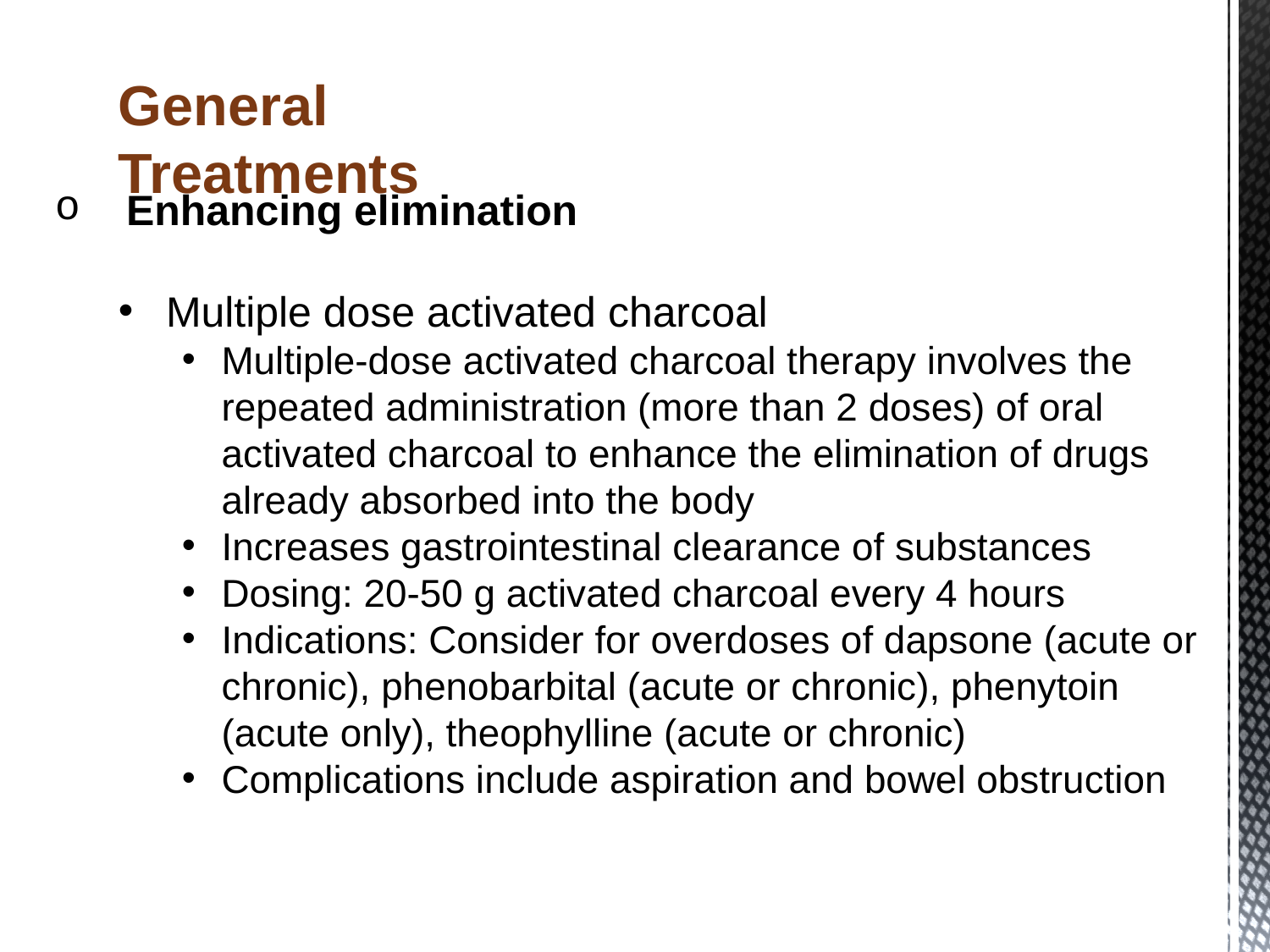

General Treatments
Enhancing elimination

Multiple dose activated charcoal
Multiple-dose activated charcoal therapy involves the repeated administration (more than 2 doses) of oral activated charcoal to enhance the elimination of drugs already absorbed into the body
Increases gastrointestinal clearance of substances
Dosing: 20-50 g activated charcoal every 4 hours
Indications: Consider for overdoses of dapsone (acute or chronic), phenobarbital (acute or chronic), phenytoin (acute only), theophylline (acute or chronic)
Complications include aspiration and bowel obstruction